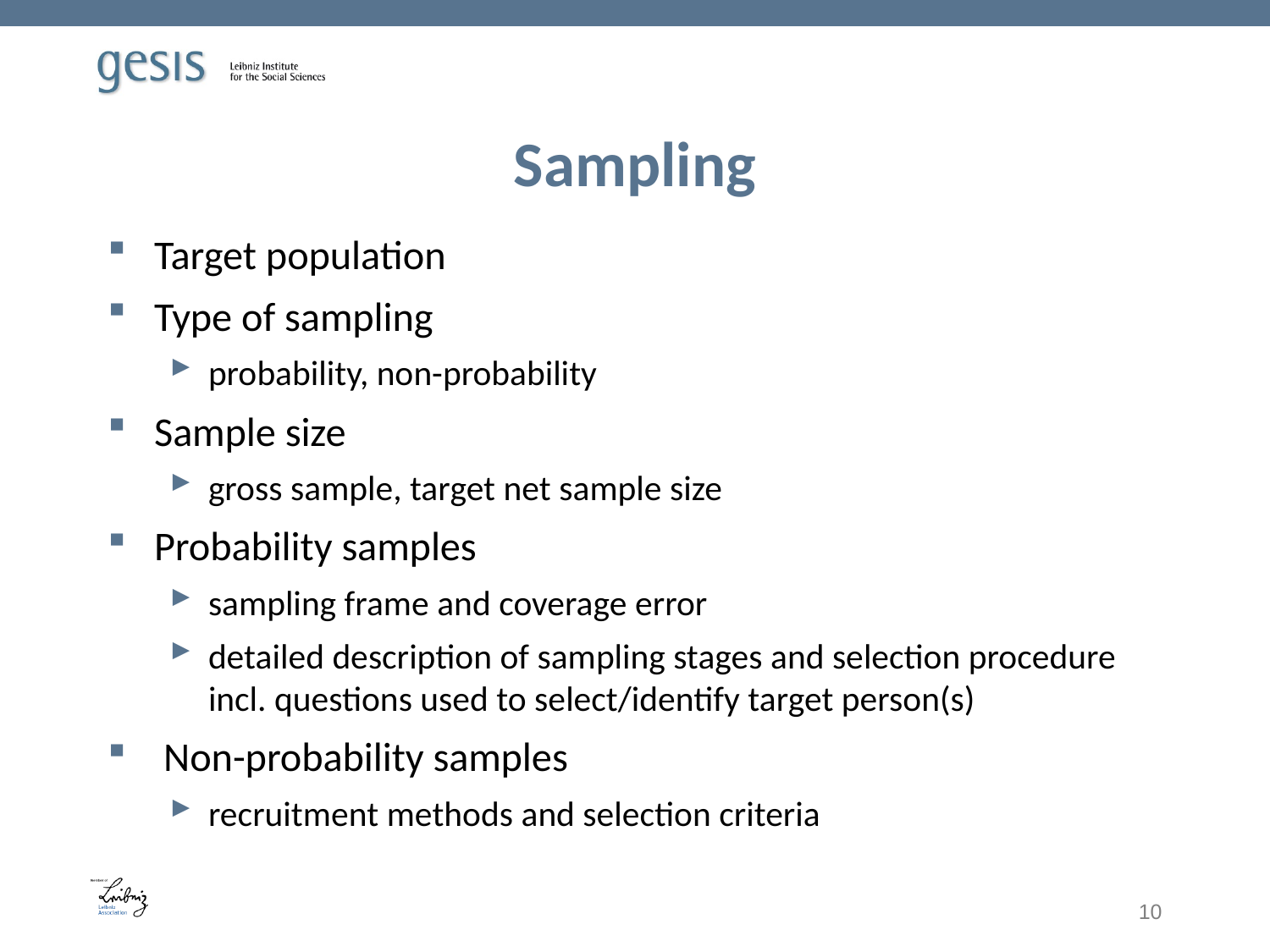

# Sampling
Target population
Type of sampling
probability, non-probability
Sample size
gross sample, target net sample size
Probability samples
sampling frame and coverage error
detailed description of sampling stages and selection procedure incl. questions used to select/identify target person(s)
 Non-probability samples
recruitment methods and selection criteria

10